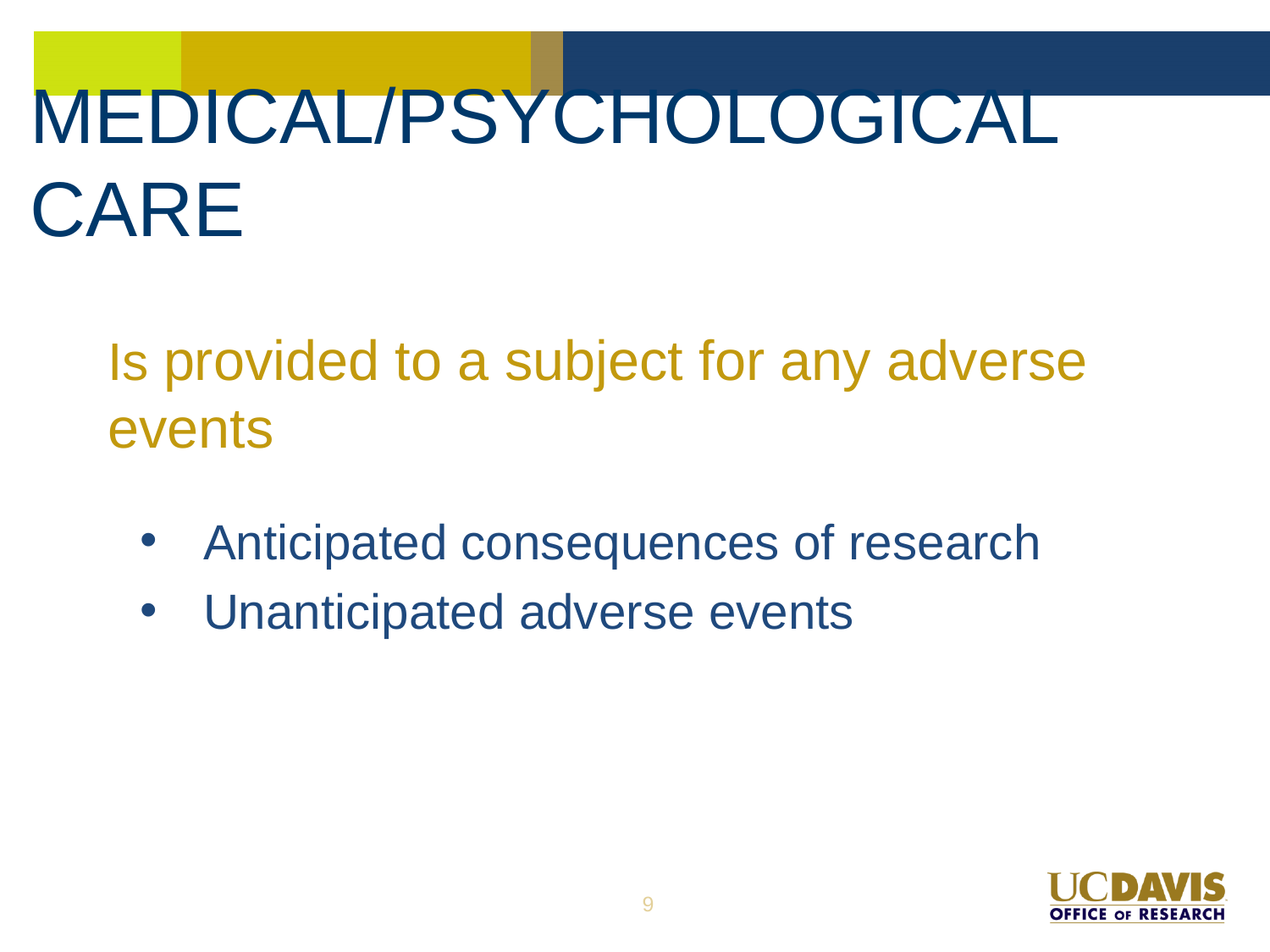

# MEDICAL/PSYCHOLOGICAL CARE
Is provided to a subject for any adverse events

Anticipated consequences of research
Unanticipated adverse events

9